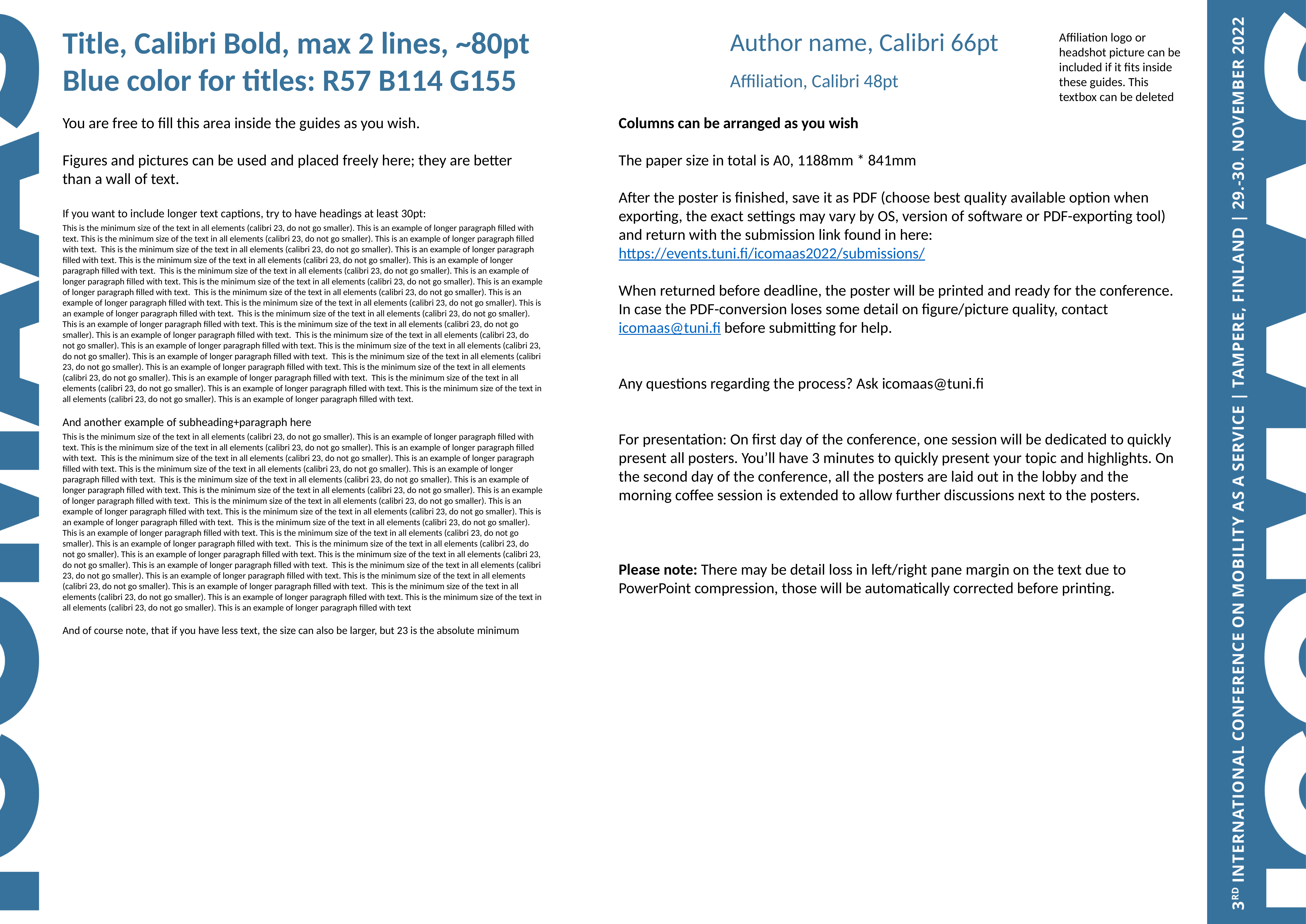

Title, Calibri Bold, max 2 lines, ~80pt
Blue color for titles: R57 B114 G155
Author name, Calibri 66pt
Affiliation logo or headshot picture can be included if it fits inside these guides. This textbox can be deleted
Affiliation, Calibri 48pt
You are free to fill this area inside the guides as you wish.

Figures and pictures can be used and placed freely here; they are better than a wall of text.

If you want to include longer text captions, try to have headings at least 30pt:
This is the minimum size of the text in all elements (calibri 23, do not go smaller). This is an example of longer paragraph filled with text. This is the minimum size of the text in all elements (calibri 23, do not go smaller). This is an example of longer paragraph filled with text.  This is the minimum size of the text in all elements (calibri 23, do not go smaller). This is an example of longer paragraph filled with text. This is the minimum size of the text in all elements (calibri 23, do not go smaller). This is an example of longer paragraph filled with text.  This is the minimum size of the text in all elements (calibri 23, do not go smaller). This is an example of longer paragraph filled with text. This is the minimum size of the text in all elements (calibri 23, do not go smaller). This is an example of longer paragraph filled with text.  This is the minimum size of the text in all elements (calibri 23, do not go smaller). This is an example of longer paragraph filled with text. This is the minimum size of the text in all elements (calibri 23, do not go smaller). This is an example of longer paragraph filled with text.  This is the minimum size of the text in all elements (calibri 23, do not go smaller). This is an example of longer paragraph filled with text. This is the minimum size of the text in all elements (calibri 23, do not go smaller). This is an example of longer paragraph filled with text.  This is the minimum size of the text in all elements (calibri 23, do not go smaller). This is an example of longer paragraph filled with text. This is the minimum size of the text in all elements (calibri 23, do not go smaller). This is an example of longer paragraph filled with text.  This is the minimum size of the text in all elements (calibri 23, do not go smaller). This is an example of longer paragraph filled with text. This is the minimum size of the text in all elements (calibri 23, do not go smaller). This is an example of longer paragraph filled with text.  This is the minimum size of the text in all elements (calibri 23, do not go smaller). This is an example of longer paragraph filled with text. This is the minimum size of the text in all elements (calibri 23, do not go smaller). This is an example of longer paragraph filled with text.

And another example of subheading+paragraph here
This is the minimum size of the text in all elements (calibri 23, do not go smaller). This is an example of longer paragraph filled with text. This is the minimum size of the text in all elements (calibri 23, do not go smaller). This is an example of longer paragraph filled with text.  This is the minimum size of the text in all elements (calibri 23, do not go smaller). This is an example of longer paragraph filled with text. This is the minimum size of the text in all elements (calibri 23, do not go smaller). This is an example of longer paragraph filled with text.  This is the minimum size of the text in all elements (calibri 23, do not go smaller). This is an example of longer paragraph filled with text. This is the minimum size of the text in all elements (calibri 23, do not go smaller). This is an example of longer paragraph filled with text.  This is the minimum size of the text in all elements (calibri 23, do not go smaller). This is an example of longer paragraph filled with text. This is the minimum size of the text in all elements (calibri 23, do not go smaller). This is an example of longer paragraph filled with text.  This is the minimum size of the text in all elements (calibri 23, do not go smaller). This is an example of longer paragraph filled with text. This is the minimum size of the text in all elements (calibri 23, do not go smaller). This is an example of longer paragraph filled with text.  This is the minimum size of the text in all elements (calibri 23, do not go smaller). This is an example of longer paragraph filled with text. This is the minimum size of the text in all elements (calibri 23, do not go smaller). This is an example of longer paragraph filled with text.  This is the minimum size of the text in all elements (calibri 23, do not go smaller). This is an example of longer paragraph filled with text. This is the minimum size of the text in all elements (calibri 23, do not go smaller). This is an example of longer paragraph filled with text.  This is the minimum size of the text in all elements (calibri 23, do not go smaller). This is an example of longer paragraph filled with text. This is the minimum size of the text in all elements (calibri 23, do not go smaller). This is an example of longer paragraph filled with text

And of course note, that if you have less text, the size can also be larger, but 23 is the absolute minimum
Columns can be arranged as you wish

The paper size in total is A0, 1188mm * 841mm

After the poster is finished, save it as PDF (choose best quality available option when exporting, the exact settings may vary by OS, version of software or PDF-exporting tool) and return with the submission link found in here: https://events.tuni.fi/icomaas2022/submissions/

When returned before deadline, the poster will be printed and ready for the conference. In case the PDF-conversion loses some detail on figure/picture quality, contact icomaas@tuni.fi before submitting for help.

Any questions regarding the process? Ask icomaas@tuni.fi

For presentation: On first day of the conference, one session will be dedicated to quickly present all posters. You’ll have 3 minutes to quickly present your topic and highlights. On the second day of the conference, all the posters are laid out in the lobby and the morning coffee session is extended to allow further discussions next to the posters.

Please note: There may be detail loss in left/right pane margin on the text due to PowerPoint compression, those will be automatically corrected before printing.